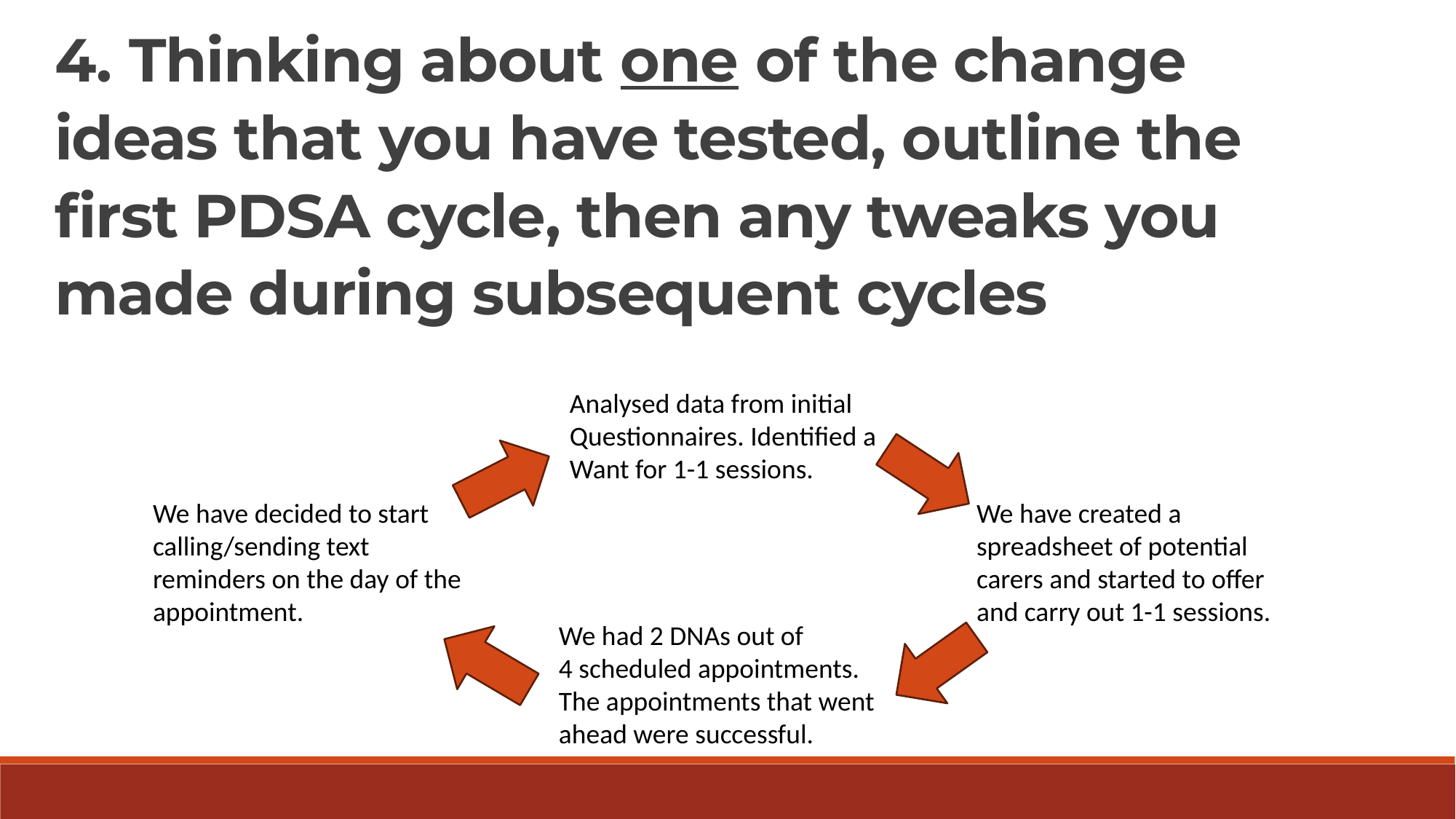

4. Thinking about one of the change ideas that you have tested, outline the first PDSA cycle, then any tweaks you made during subsequent cycles
Analysed data from initial
Questionnaires. Identified a
Want for 1-1 sessions.

We have decided to start calling/sending text reminders on the day of the appointment.
We have created a spreadsheet of potential carers and started to offer
and carry out 1-1 sessions.
We had 2 DNAs out of
4 scheduled appointments.
The appointments that went ahead were successful.